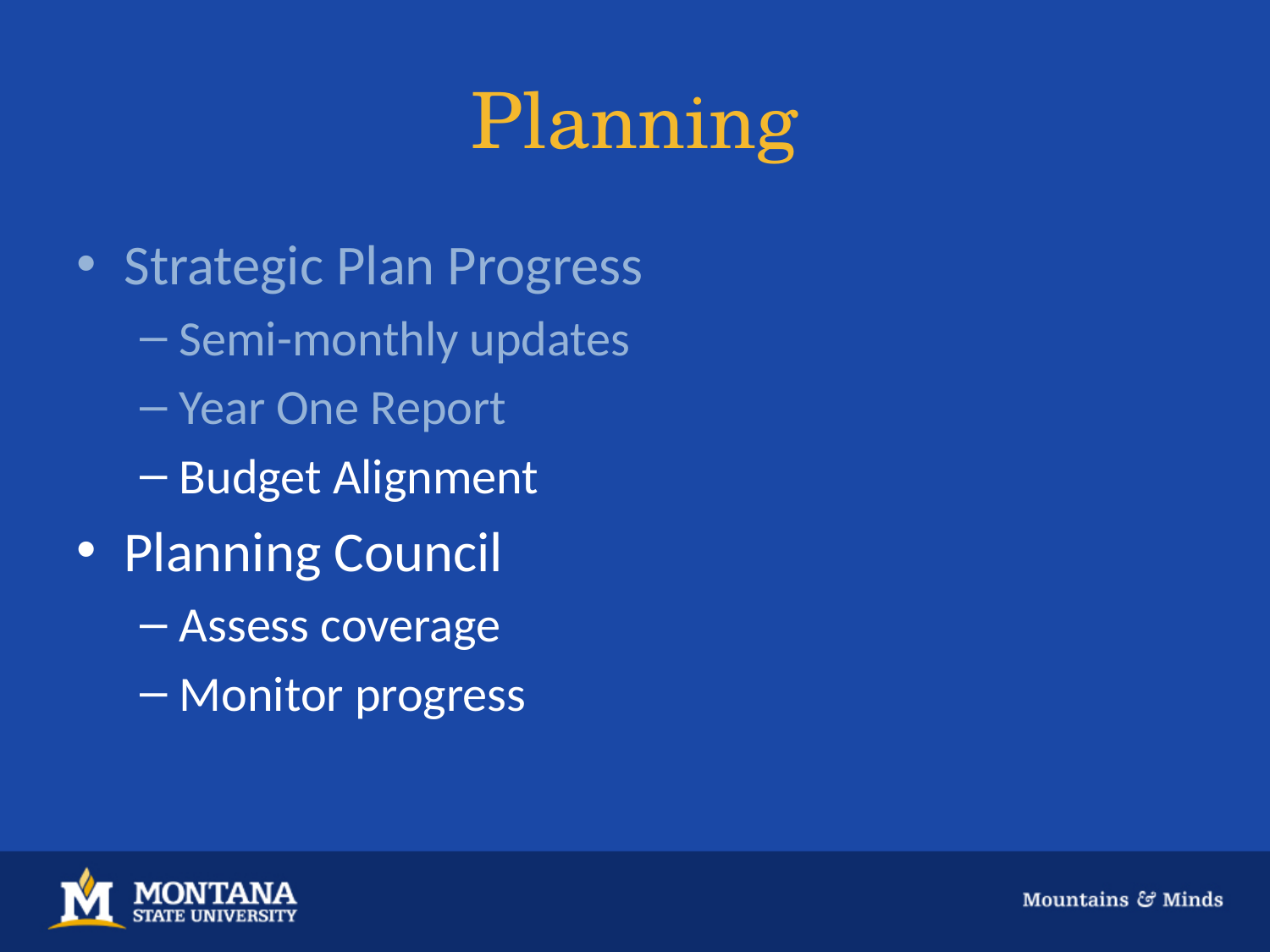

# Planning
Strategic Plan Progress
Semi-monthly updates
Year One Report
Budget Alignment
Planning Council
Assess coverage
Monitor progress